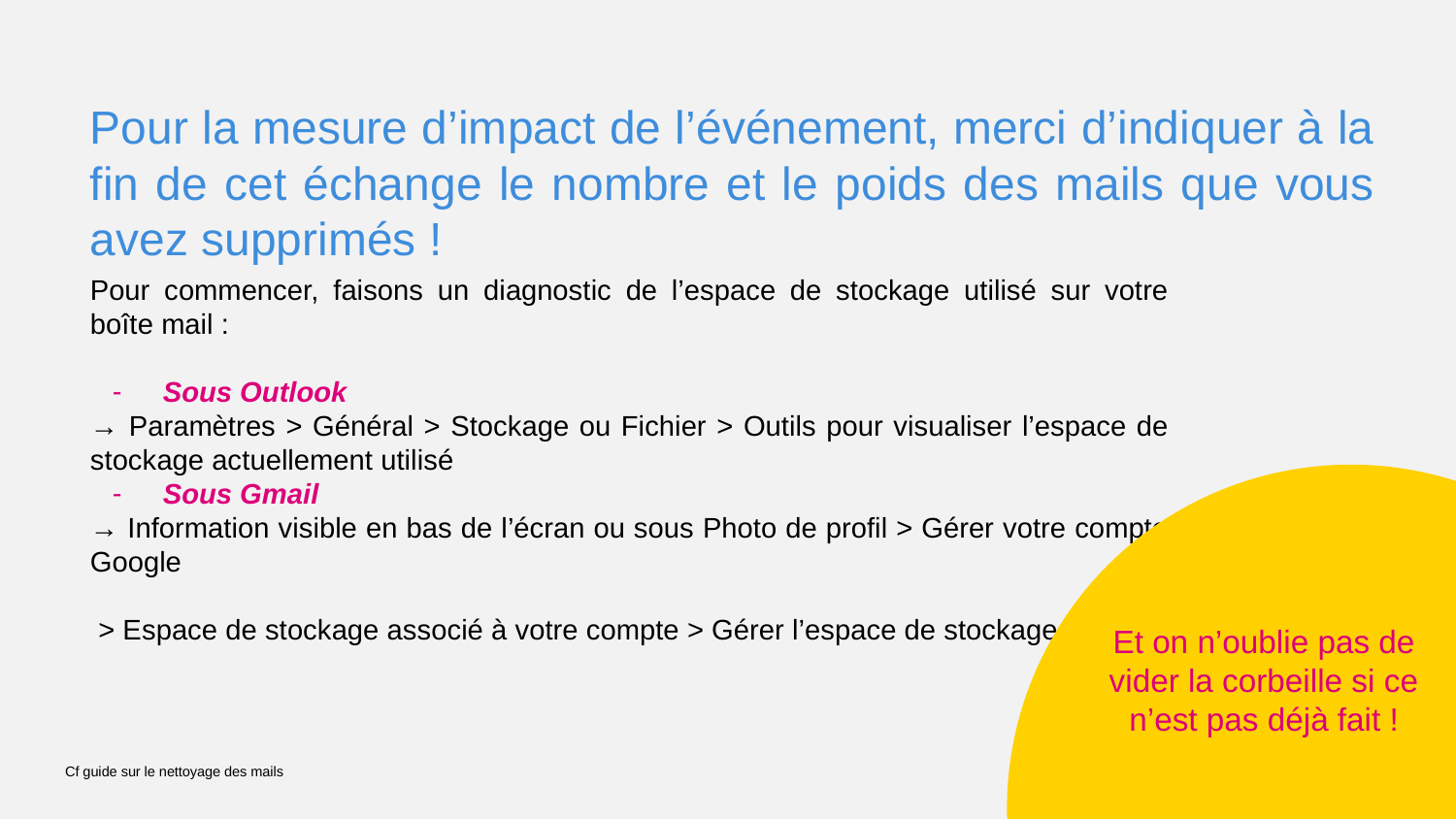

Pour la mesure d’impact de l’événement, merci d’indiquer à la fin de cet échange le nombre et le poids des mails que vous avez supprimés !
Pour commencer, faisons un diagnostic de l’espace de stockage utilisé sur votre boîte mail :

Sous Outlook
→ Paramètres > Général > Stockage ou Fichier > Outils pour visualiser l’espace de stockage actuellement utilisé
Sous Gmail
→ Information visible en bas de l’écran ou sous Photo de profil > Gérer votre compte Google

 > Espace de stockage associé à votre compte > Gérer l’espace de stockage

Et on n’oublie pas de vider la corbeille si ce n’est pas déjà fait !
Cf guide sur le nettoyage des mails
36